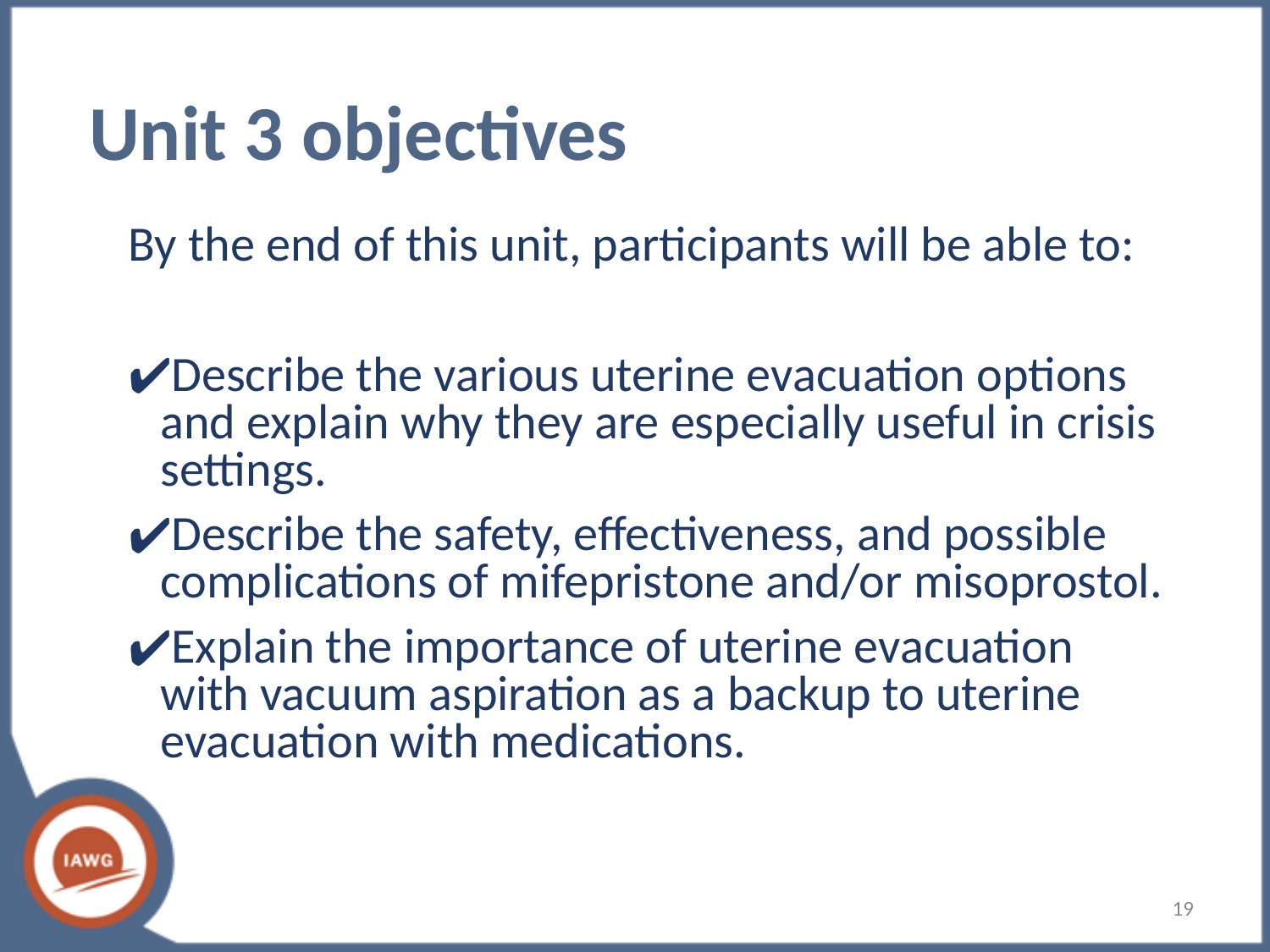

# Unit 3 objectives
By the end of this unit, participants will be able to:

Describe the various uterine evacuation options and explain why they are especially useful in crisis settings.
Describe the safety, effectiveness, and possible complications of mifepristone and/or misoprostol.
Explain the importance of uterine evacuation with vacuum aspiration as a backup to uterine evacuation with medications.

19